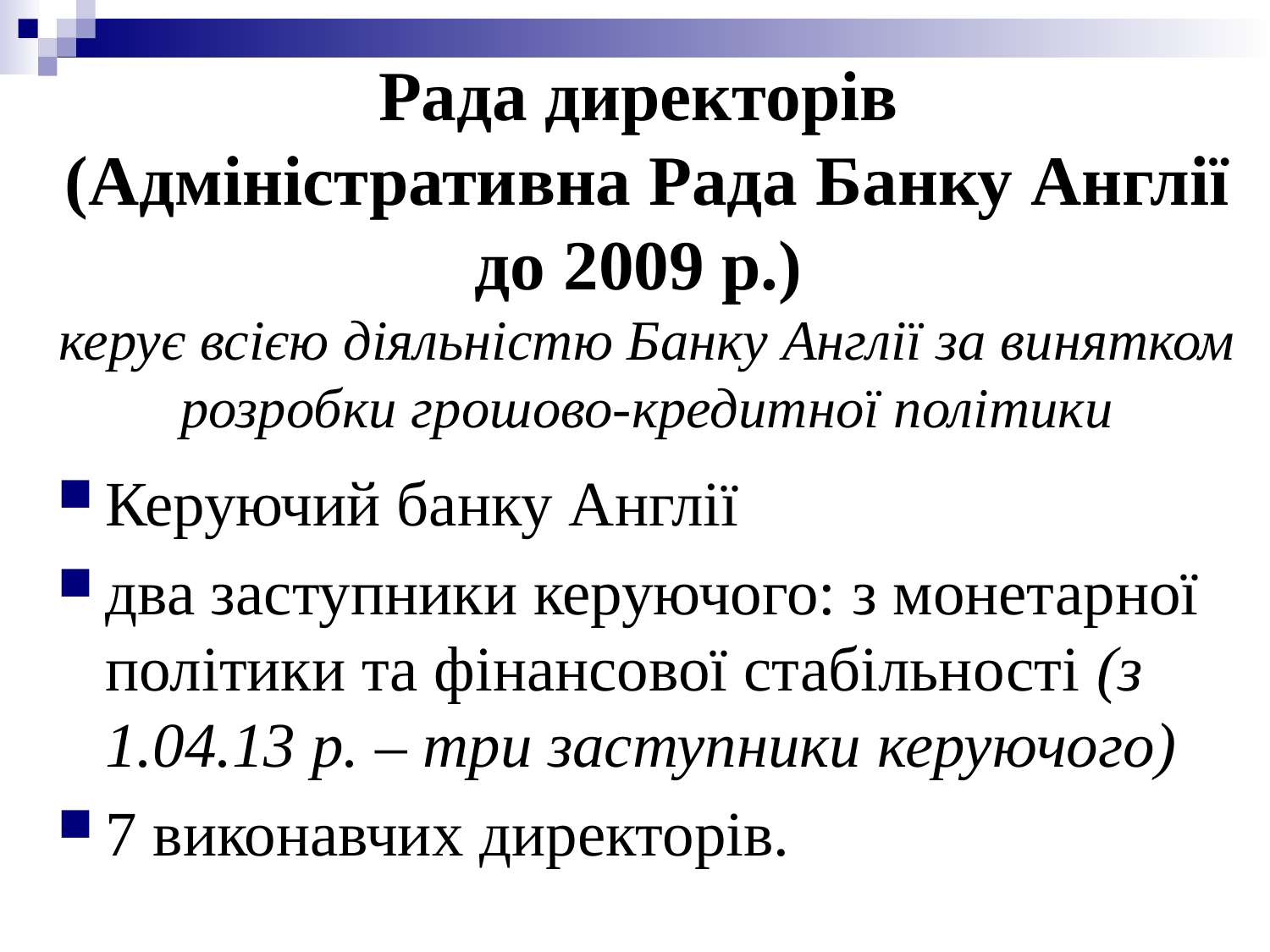

# Рада директорів (Адміністративна Рада Банку Англії до 2009 р.) керує всією діяльністю Банку Англії за винятком розробки грошово-кредитної політики
Керуючий банку Англії
два заступники керуючого: з монетарної політики та фінансової стабільності (з 1.04.13 р. – три заступники керуючого)
7 виконавчих директорів.